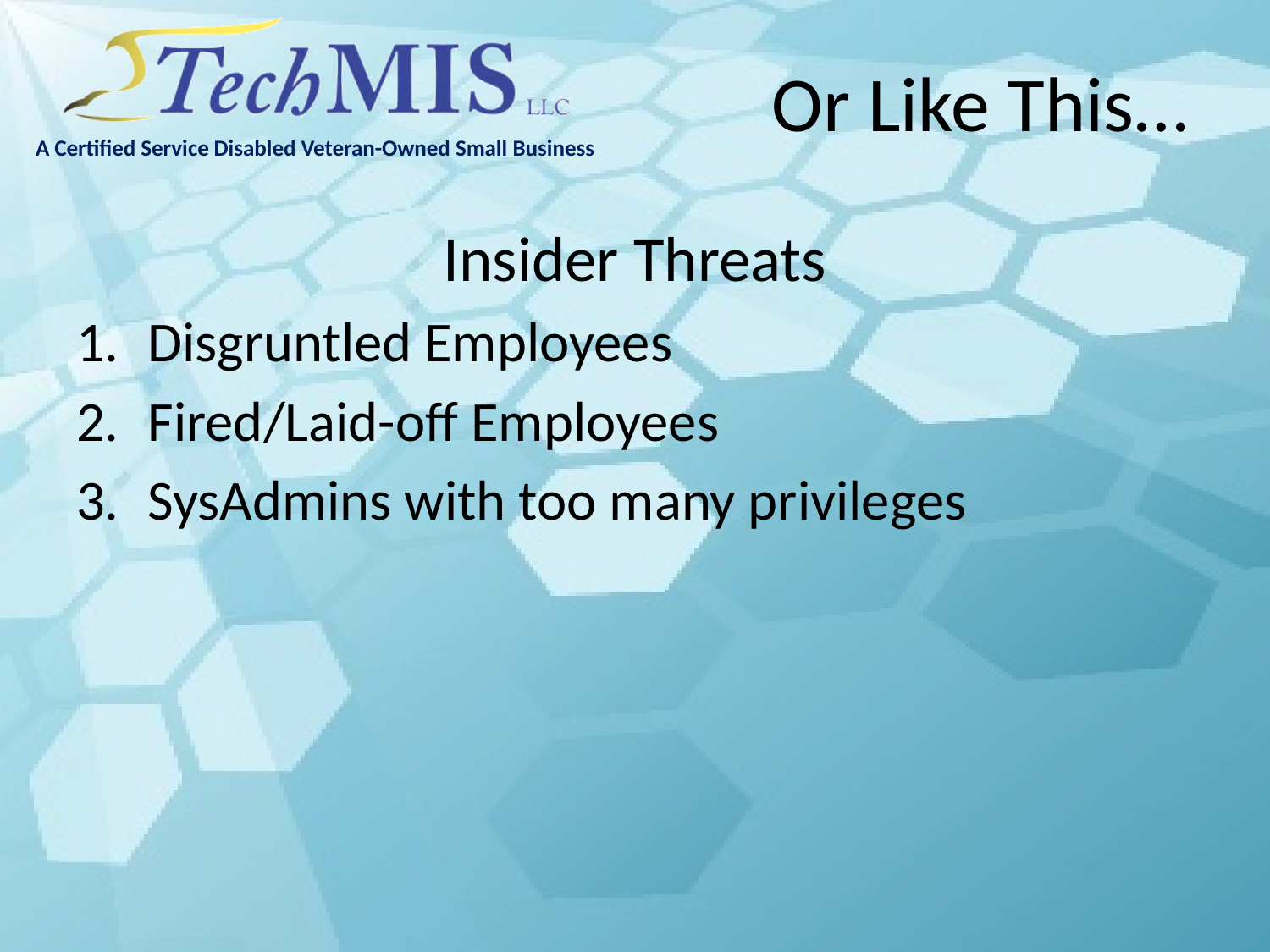

# Or Like This…
Insider Threats
Disgruntled Employees
Fired/Laid-off Employees
SysAdmins with too many privileges